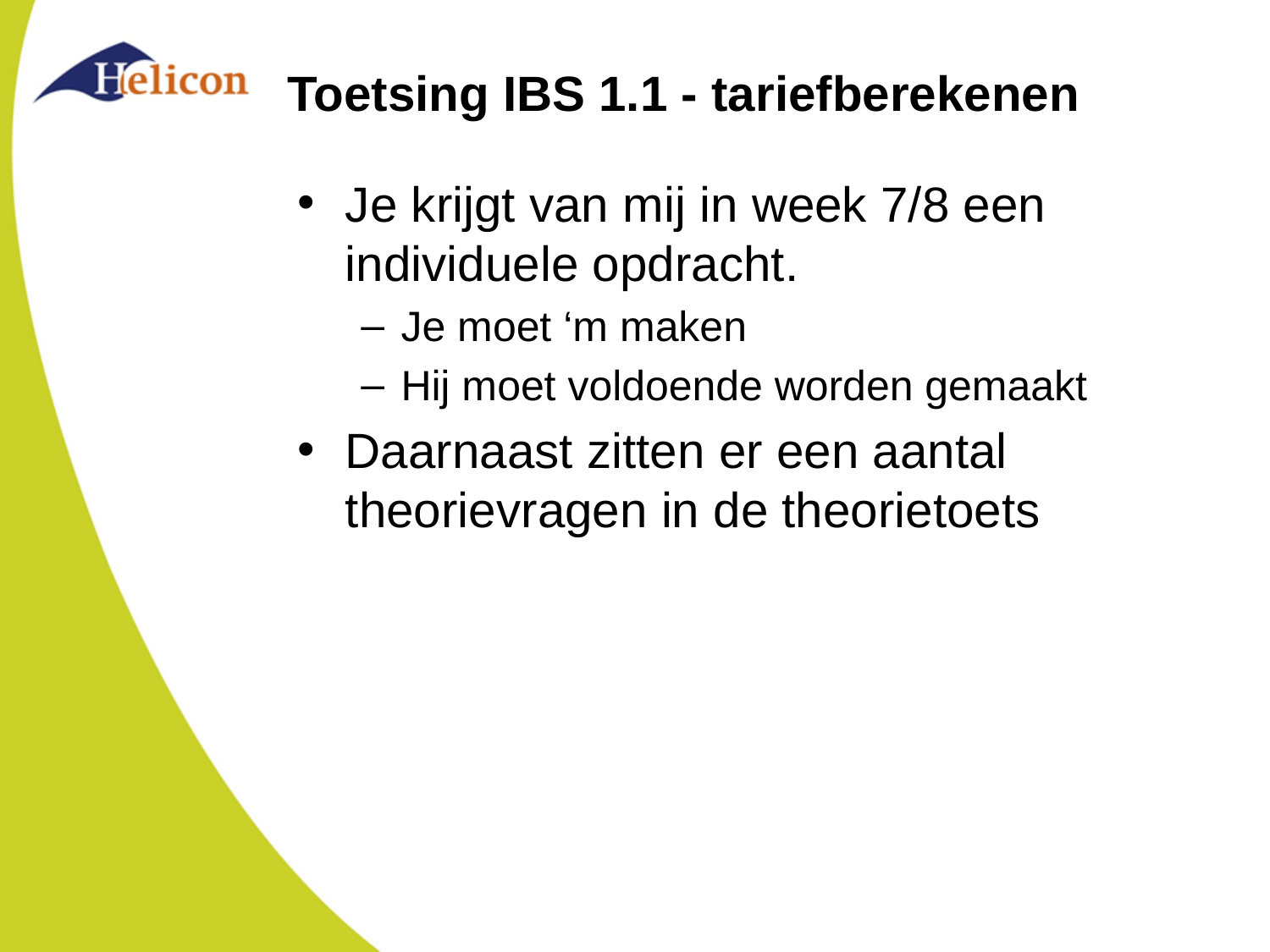

# Toetsing IBS 1.1 - tariefberekenen
Je krijgt van mij in week 7/8 een individuele opdracht.
Je moet ‘m maken
Hij moet voldoende worden gemaakt
Daarnaast zitten er een aantal theorievragen in de theorietoets